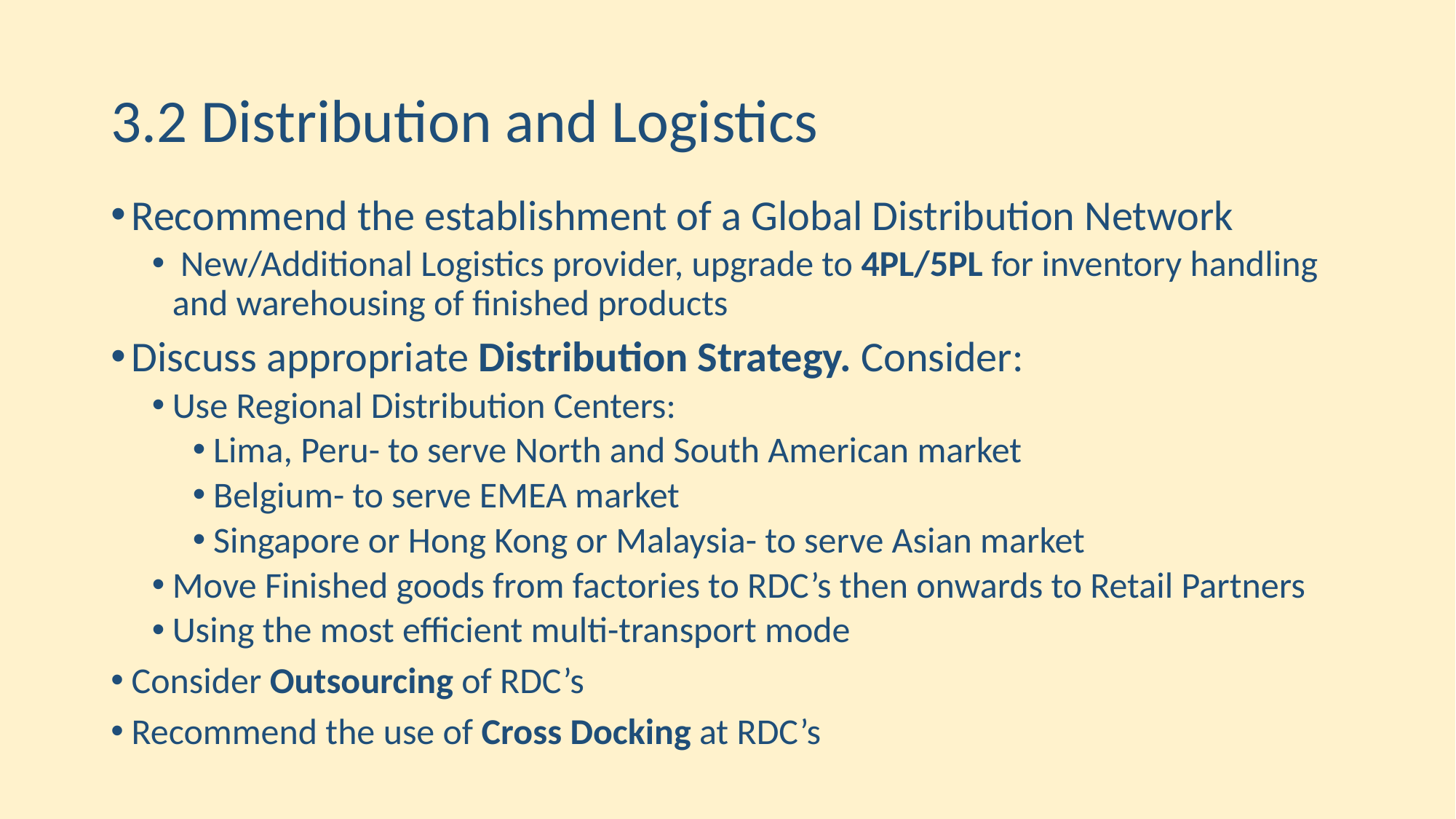

# 3.2 Distribution and Logistics
Recommend the establishment of a Global Distribution Network
 New/Additional Logistics provider, upgrade to 4PL/5PL for inventory handling and warehousing of finished products
Discuss appropriate Distribution Strategy. Consider:
Use Regional Distribution Centers:
Lima, Peru- to serve North and South American market
Belgium- to serve EMEA market
Singapore or Hong Kong or Malaysia- to serve Asian market
Move Finished goods from factories to RDC’s then onwards to Retail Partners
Using the most efficient multi-transport mode
Consider Outsourcing of RDC’s
Recommend the use of Cross Docking at RDC’s